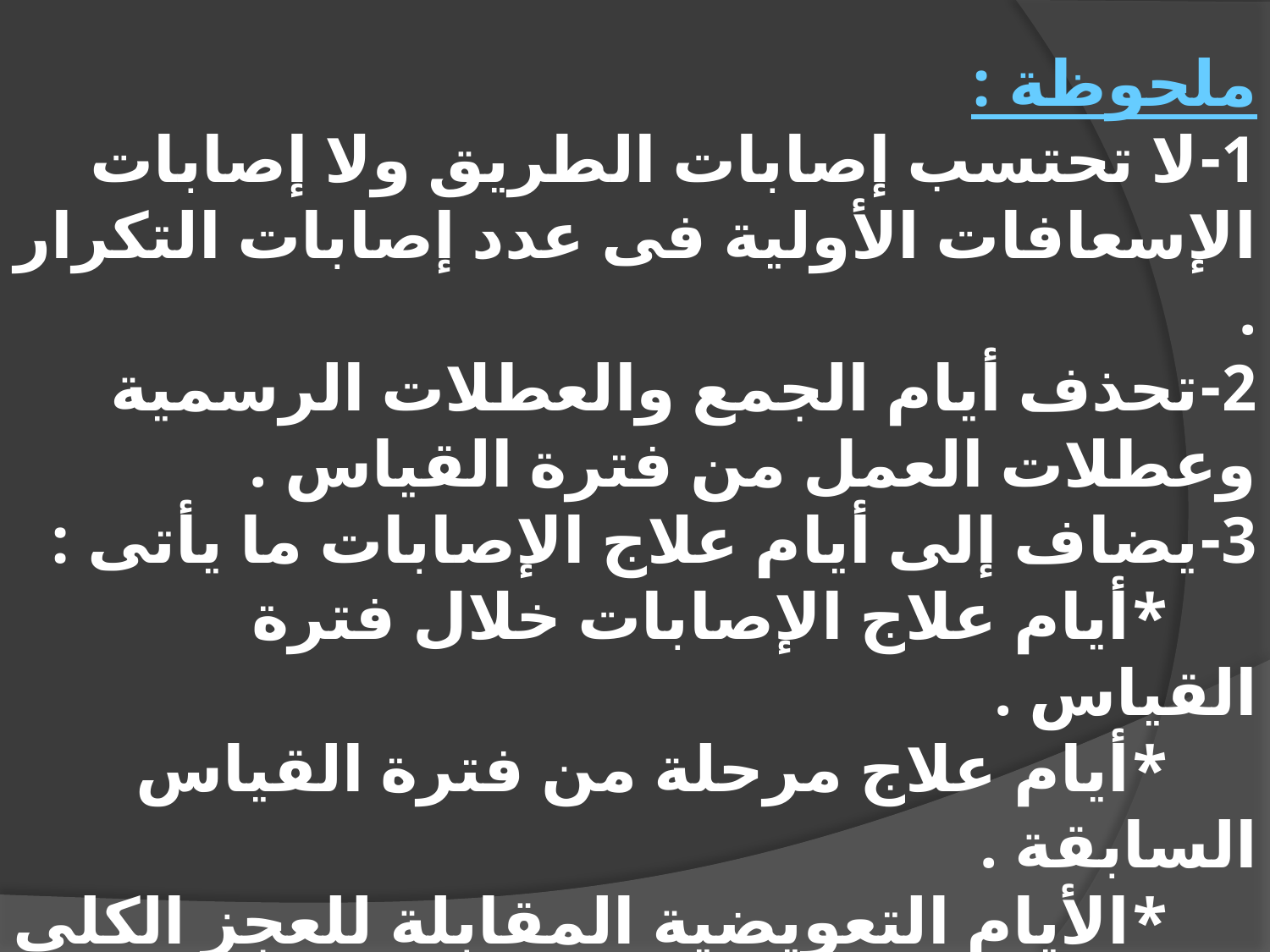

ملحوظة :
1-	لا تحتسب إصابات الطريق ولا إصابات الإسعافات الأولية فى عدد إصابات التكرار .
2-	تحذف أيام الجمع والعطلات الرسمية وعطلات العمل من فترة القياس .
3-	يضاف إلى أيام علاج الإصابات ما يأتى :
	*	أيام علاج الإصابات خلال فترة القياس .
	*	أيام علاج مرحلة من فترة القياس السابقة .
	*	الأيام التعويضية المقابلة للعجز الكلى (بواقع 6000 يوم) أو العجز الجزئى حسب نسبة العجز وتحسب من ال 6000 يوم .